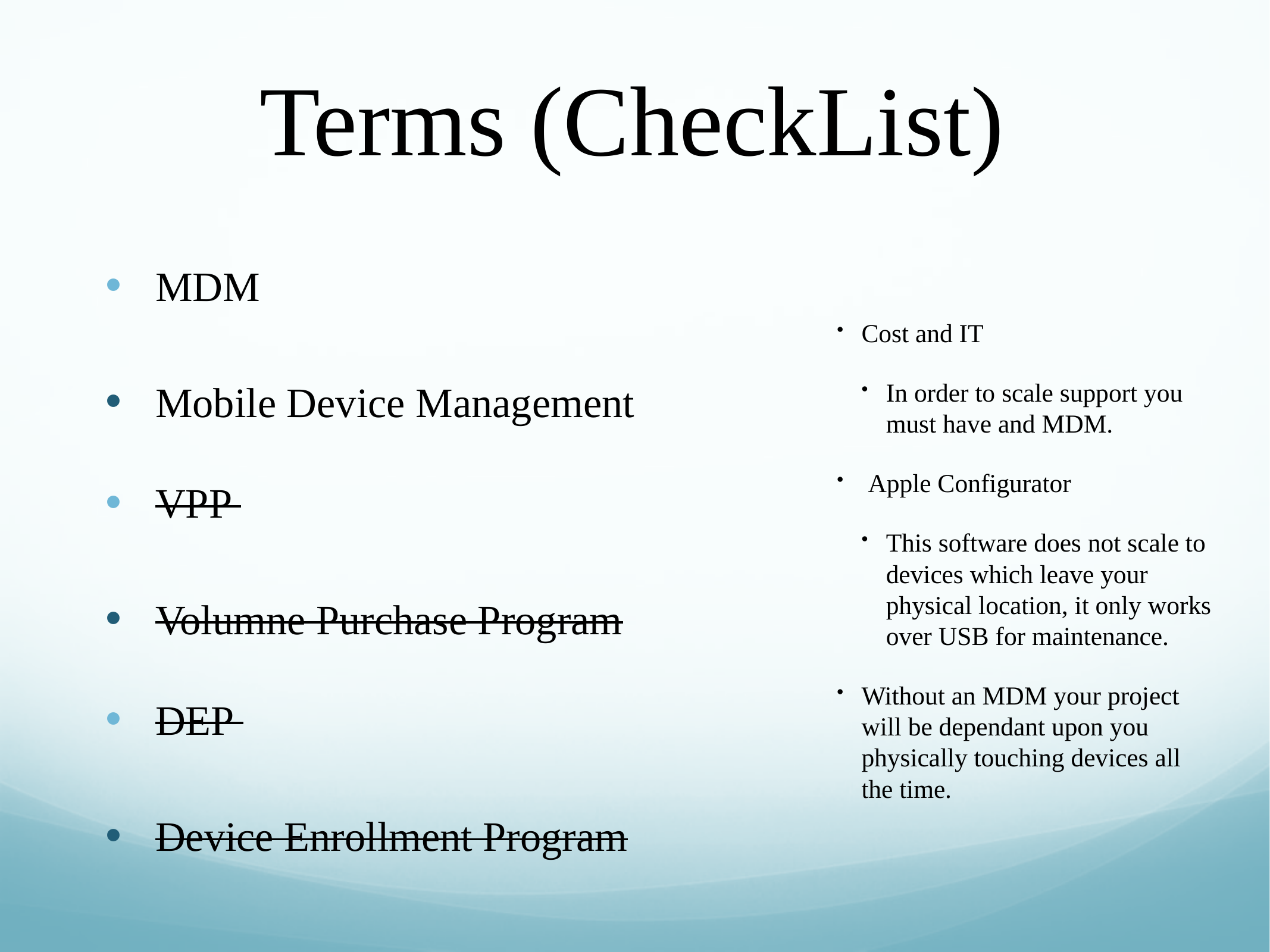

# Terms (CheckList)
MDM

Mobile Device Management

VPP

Volumne Purchase Program

DEP

Device Enrollment Program
Cost and IT
In order to scale support you must have and MDM.
 Apple Configurator
This software does not scale to devices which leave your physical location, it only works over USB for maintenance.
Without an MDM your project will be dependant upon you physically touching devices all the time.